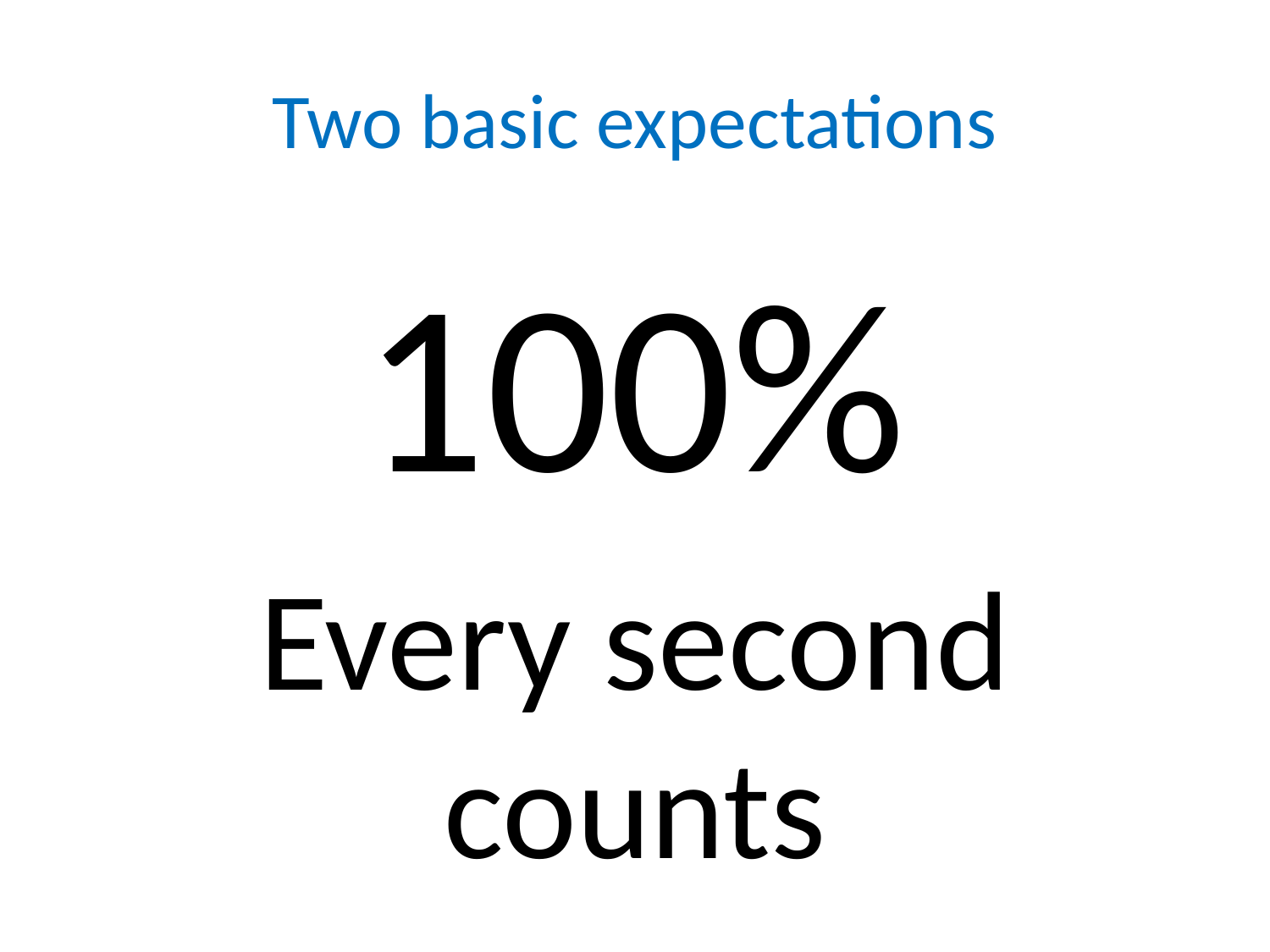

# Two basic expectations
100%
Every second counts